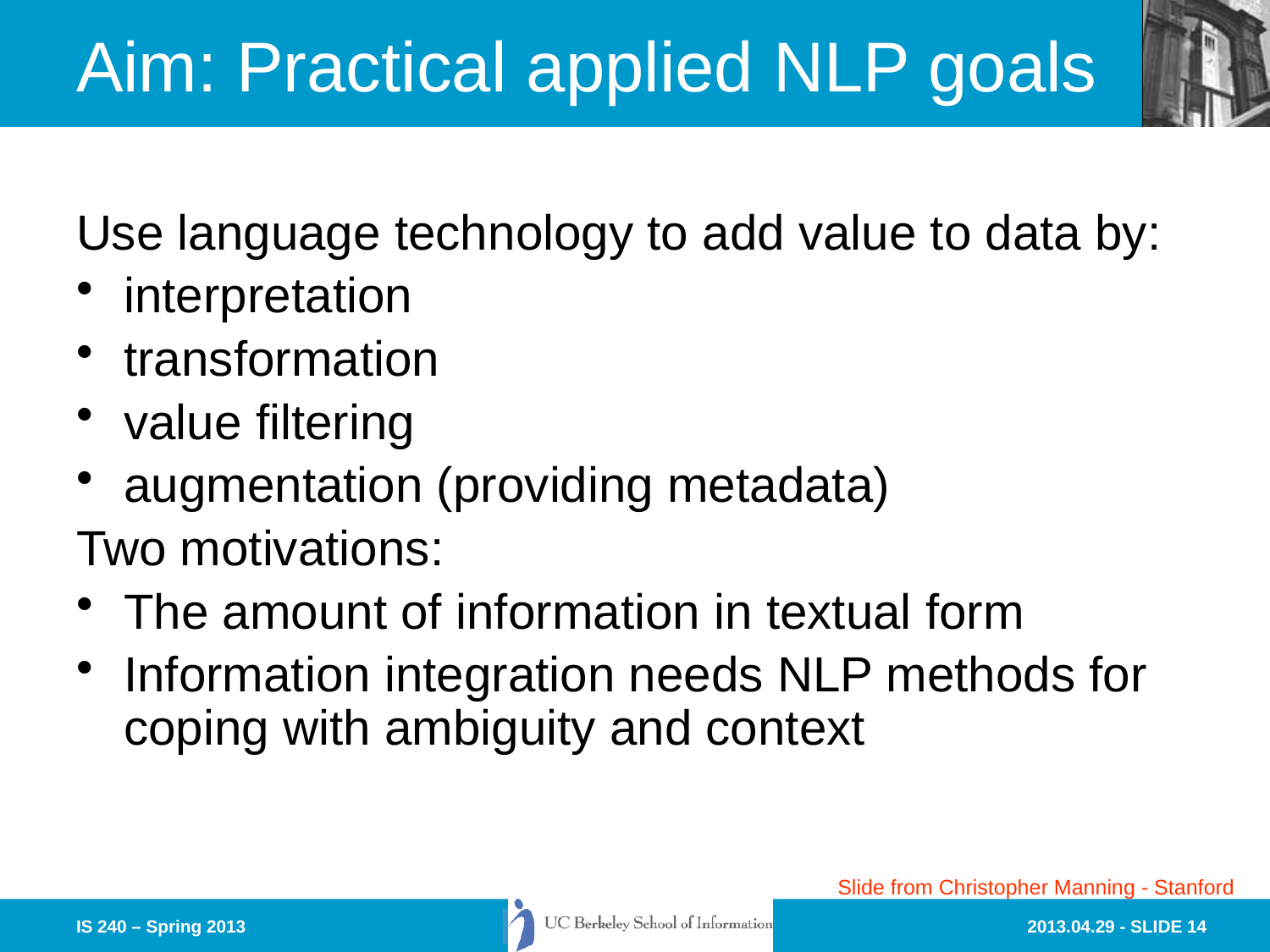

# Aim: Practical applied NLP goals
Use language technology to add value to data by:
interpretation
transformation
value filtering
augmentation (providing metadata)
Two motivations:
The amount of information in textual form
Information integration needs NLP methods for coping with ambiguity and context
Slide from Christopher Manning - Stanford
IS 240 – Spring 2013